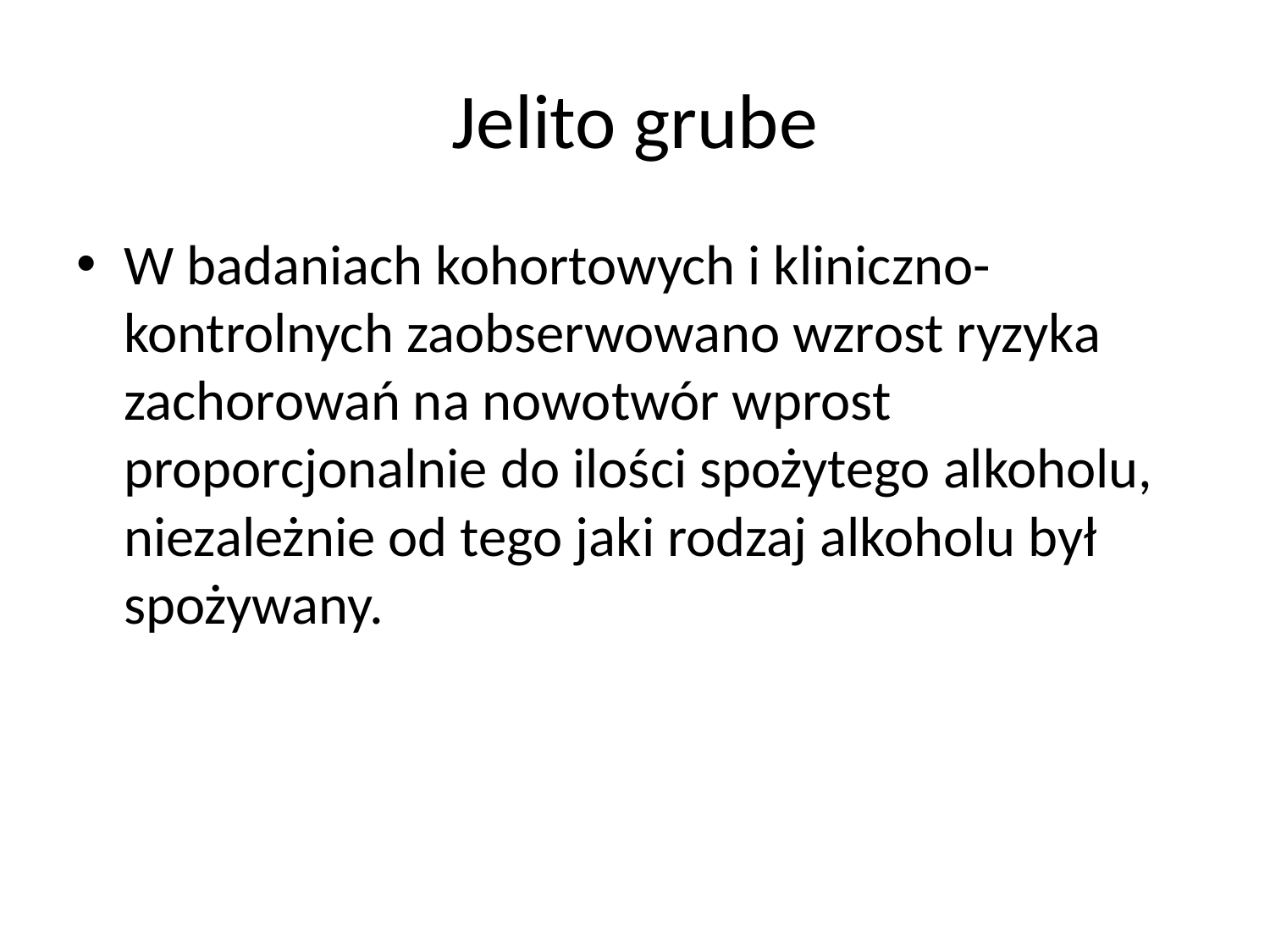

# Jelito grube
W badaniach kohortowych i kliniczno-kontrolnych zaobserwowano wzrost ryzyka zachorowań na nowotwór wprost proporcjonalnie do ilości spożytego alkoholu, niezależnie od tego jaki rodzaj alkoholu był spożywany.